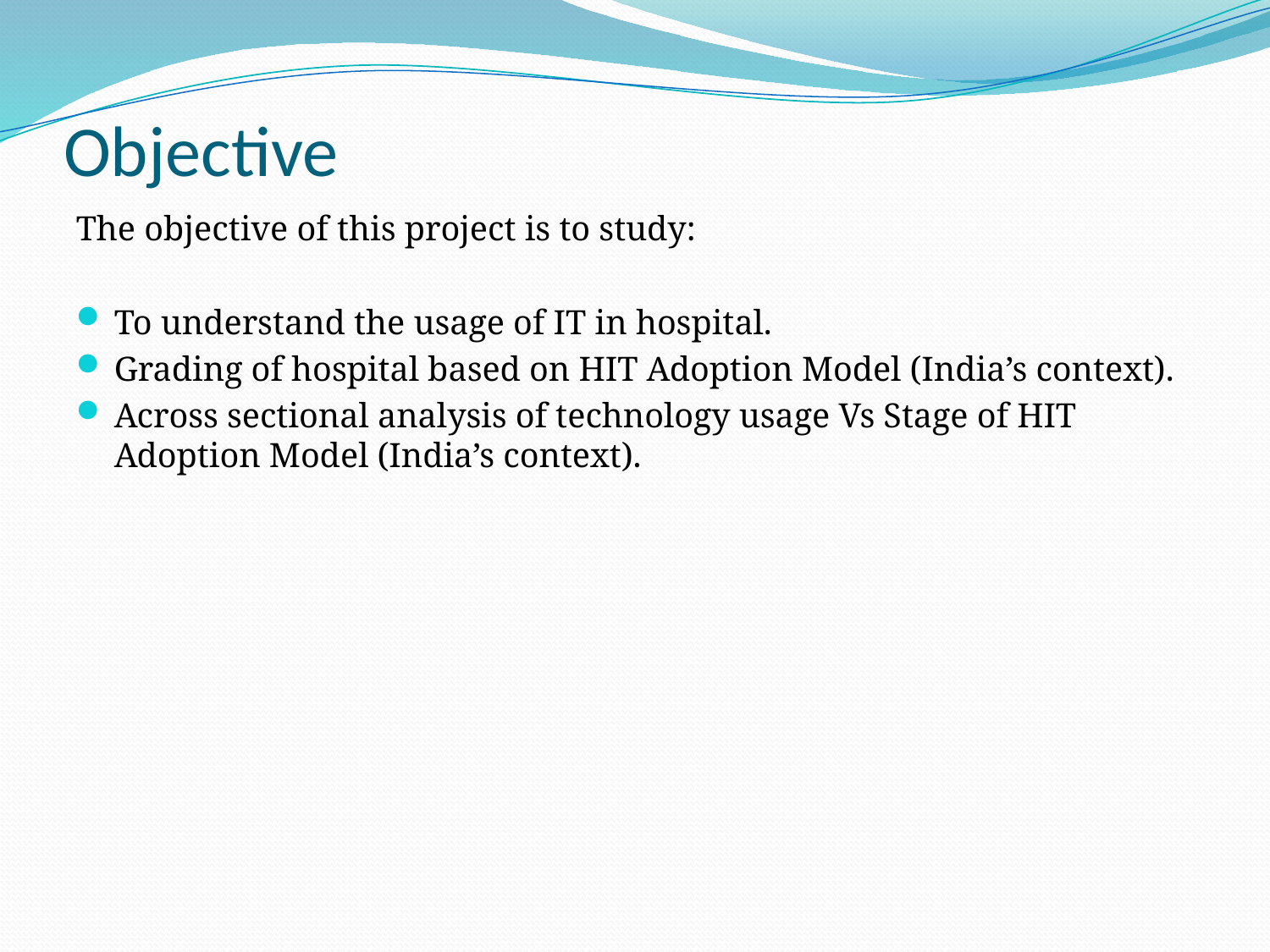

# Objective
The objective of this project is to study:

To understand the usage of IT in hospital.
Grading of hospital based on HIT Adoption Model (India’s context).
Across sectional analysis of technology usage Vs Stage of HIT Adoption Model (India’s context).